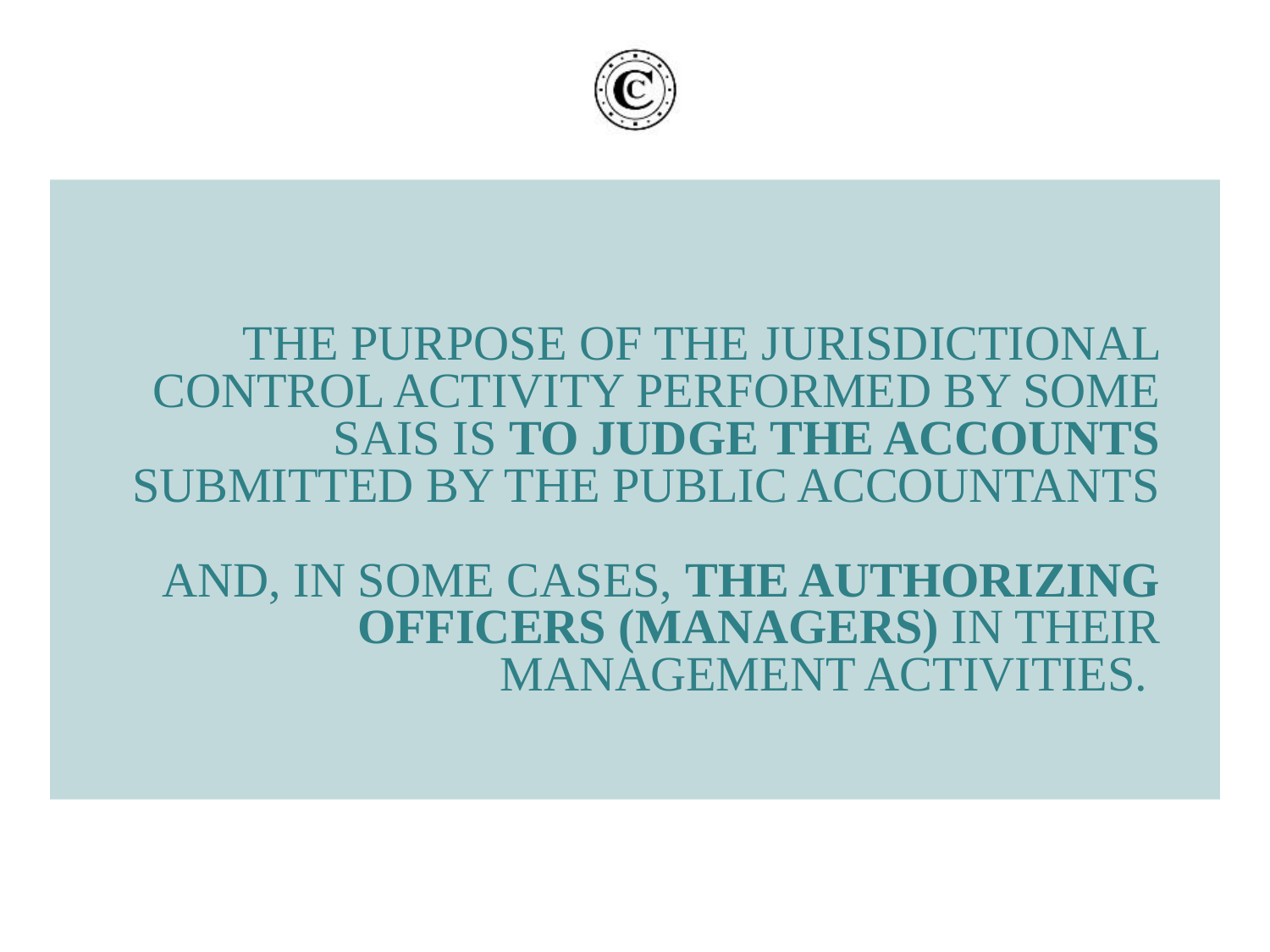

# The purpose of the jurisdictional control activity performed by some SAIs is to judge the accounts submitted by the public accountants and, in some cases, the authorizing officers (managers) in their management activities.
25/08/17
20
Cour des comptes - Rappel du titre de la présentation